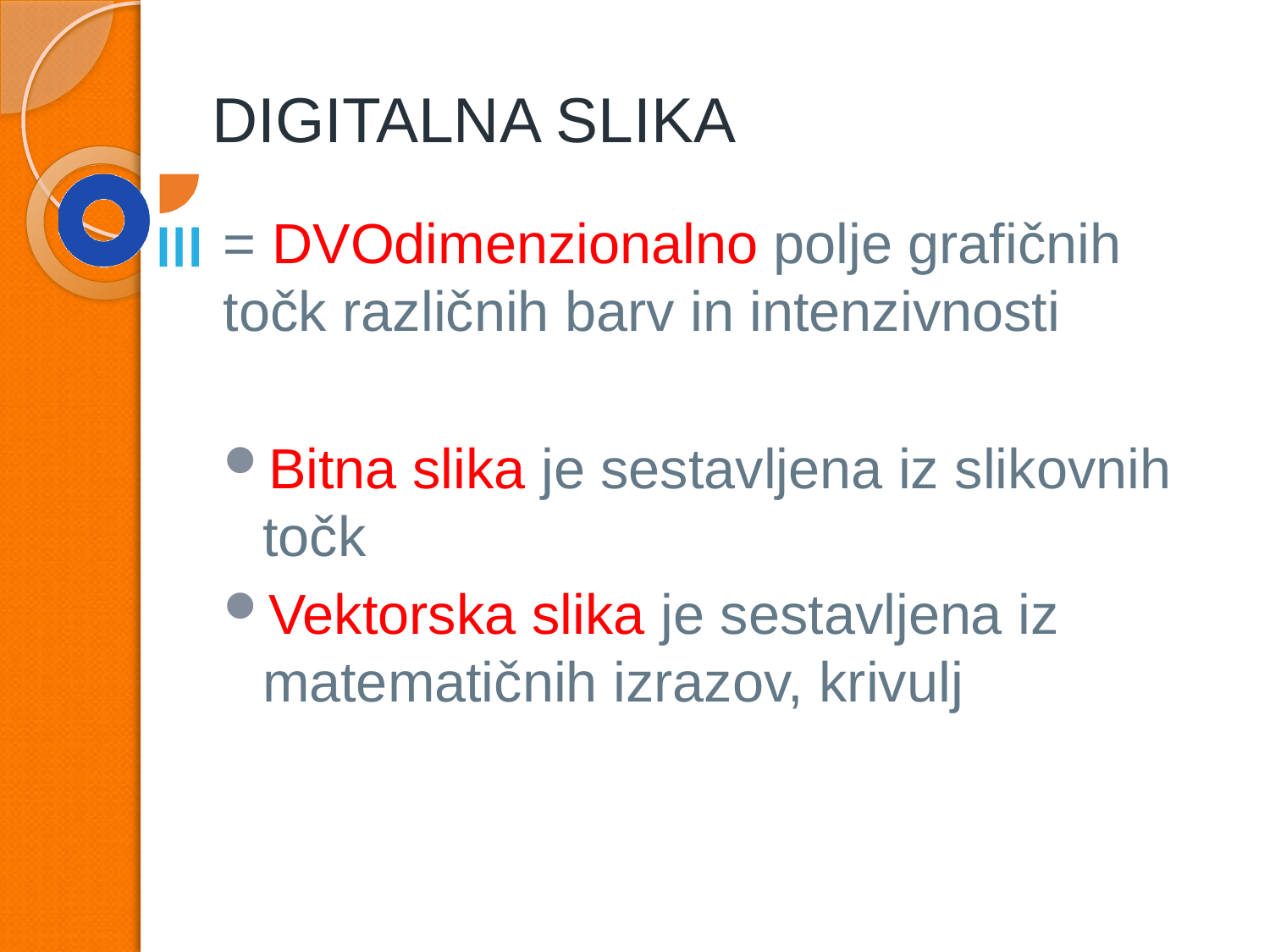

# DIGITALNA SLIKA
= DVOdimenzionalno polje grafičnih točk različnih barv in intenzivnosti

Bitna slika je sestavljena iz slikovnih točk
Vektorska slika je sestavljena iz matematičnih izrazov, krivulj